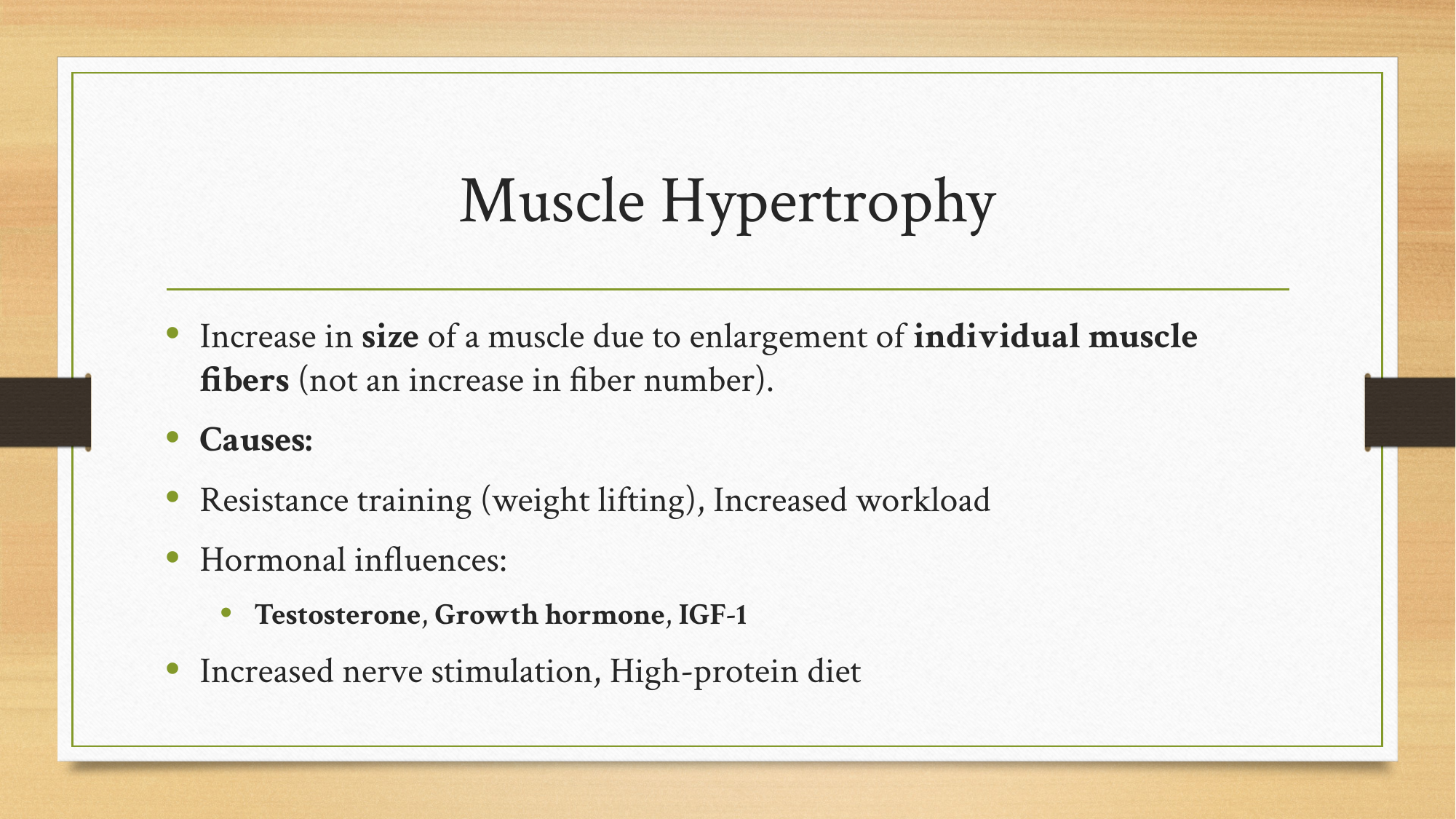

# Muscle Hypertrophy
Increase in size of a muscle due to enlargement of individual muscle fibers (not an increase in fiber number).
Causes:
Resistance training (weight lifting), Increased workload
Hormonal influences:
Testosterone, Growth hormone, IGF-1
Increased nerve stimulation, High-protein diet